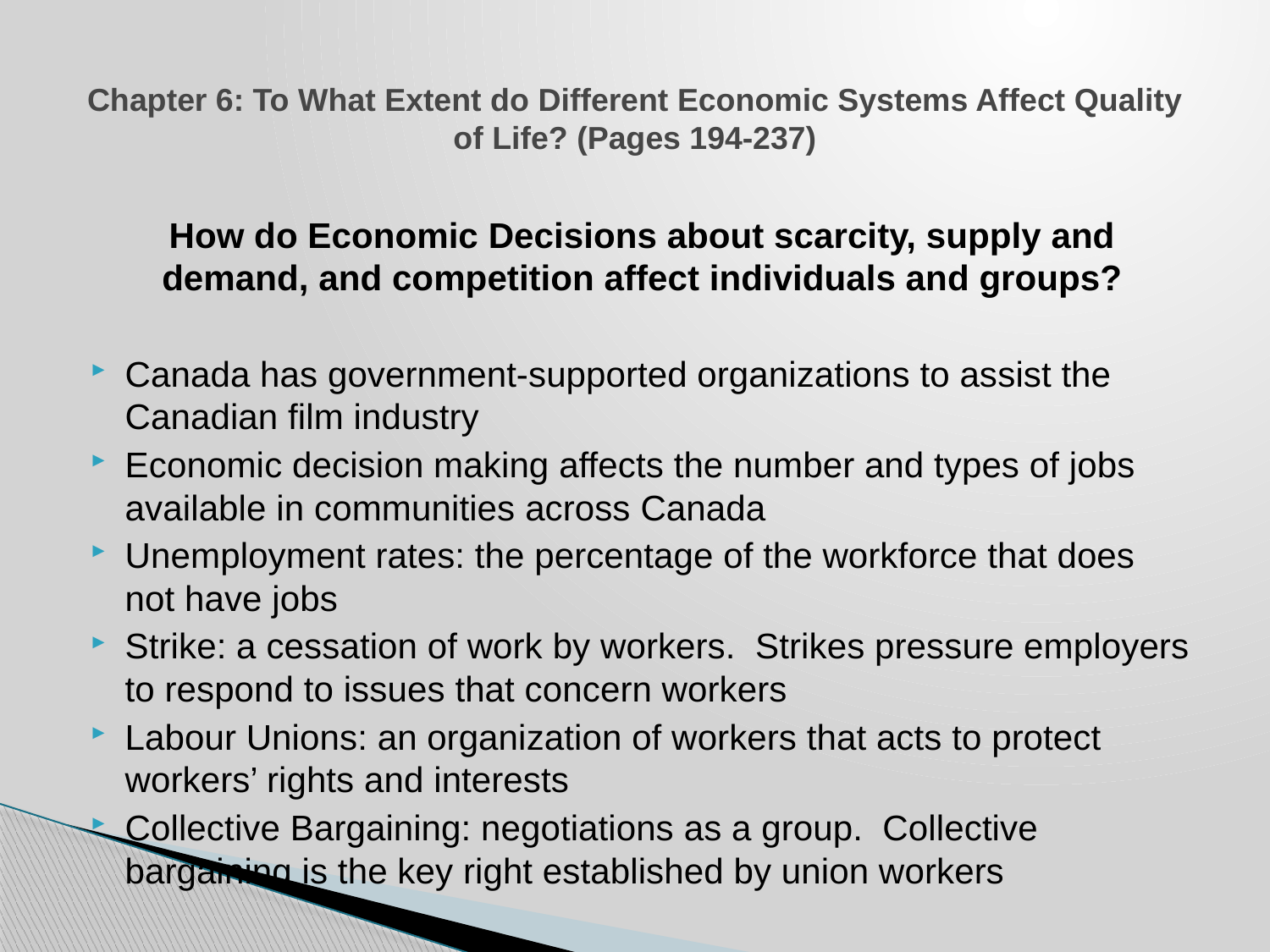

# Chapter 6: To What Extent do Different Economic Systems Affect Quality of Life? (Pages 194-237)
How do Economic Decisions about scarcity, supply and demand, and competition affect individuals and groups?

Canada has government-supported organizations to assist the Canadian film industry
Economic decision making affects the number and types of jobs available in communities across Canada
Unemployment rates: the percentage of the workforce that does not have jobs
Strike: a cessation of work by workers.  Strikes pressure employers to respond to issues that concern workers
Labour Unions: an organization of workers that acts to protect workers’ rights and interests
Collective Bargaining: negotiations as a group.  Collective bargaining is the key right established by union workers